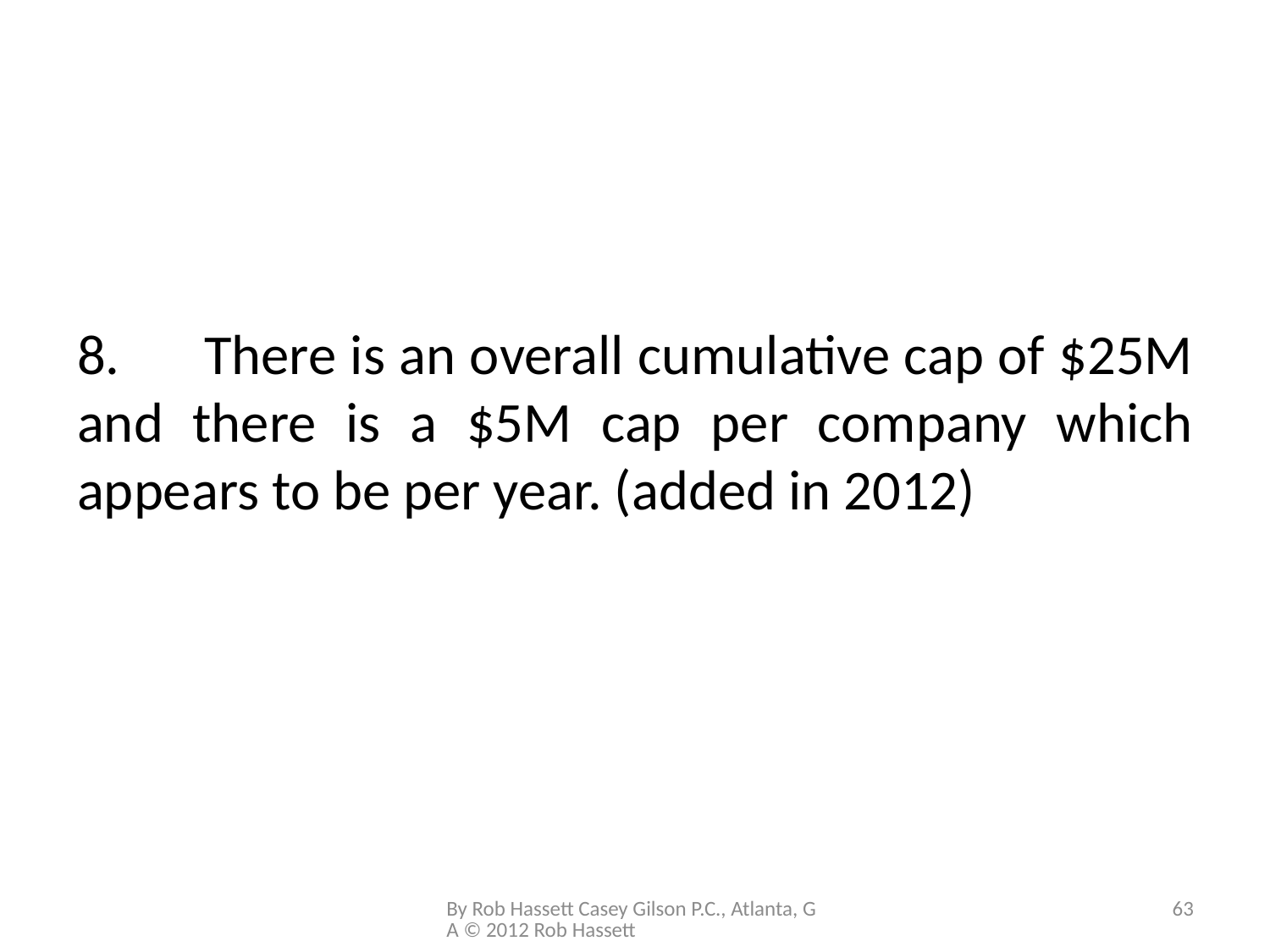

#

8.	There is an overall cumulative cap of $25M and there is a $5M cap per company which appears to be per year. (added in 2012)
By Rob Hassett Casey Gilson P.C., Atlanta, GA © 2012 Rob Hassett
63